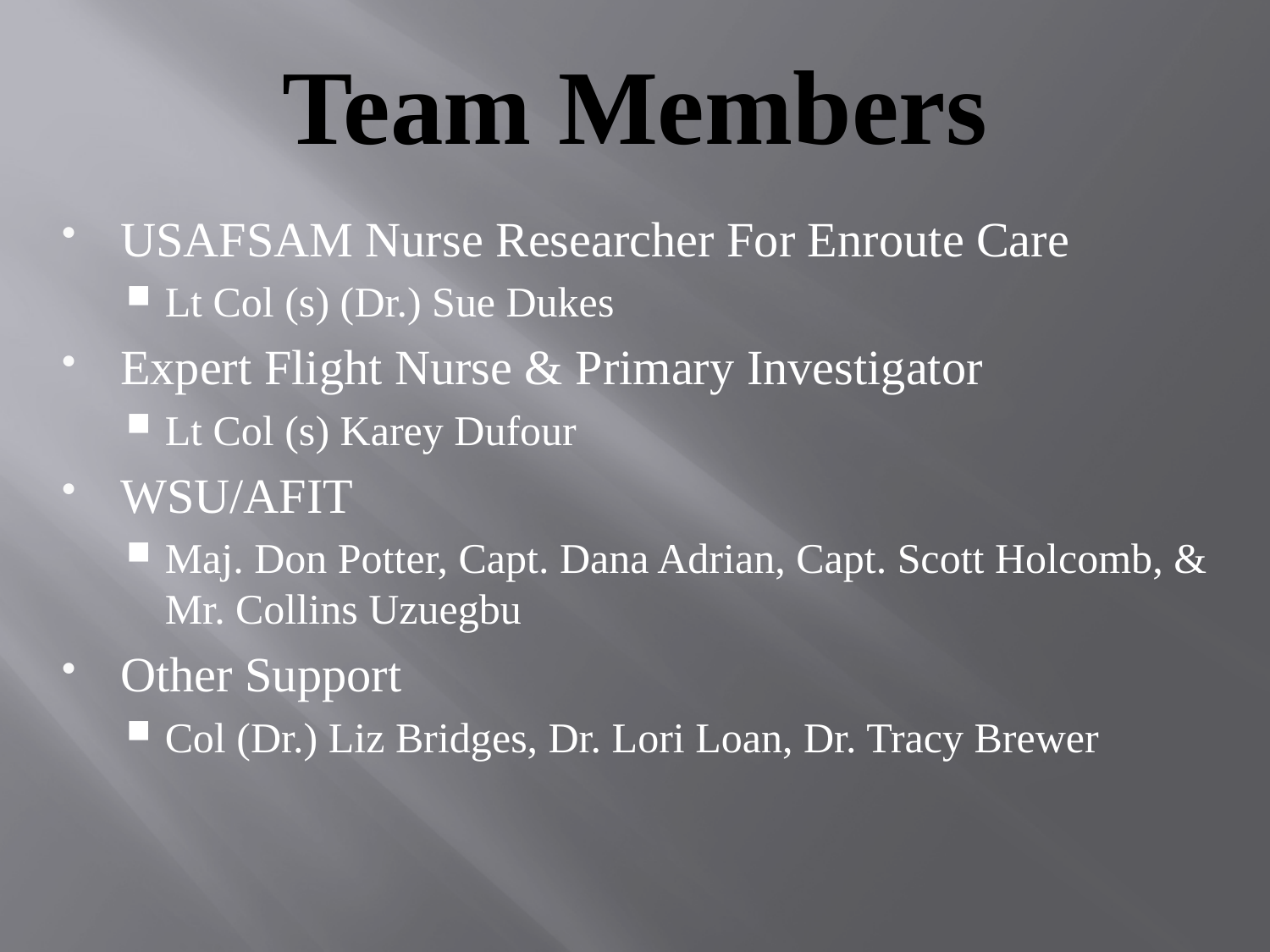

# Team Members
USAFSAM Nurse Researcher For Enroute Care
Lt Col (s) (Dr.) Sue Dukes
Expert Flight Nurse & Primary Investigator
Lt Col (s) Karey Dufour
WSU/AFIT
Maj. Don Potter, Capt. Dana Adrian, Capt. Scott Holcomb, & Mr. Collins Uzuegbu
Other Support
Col (Dr.) Liz Bridges, Dr. Lori Loan, Dr. Tracy Brewer